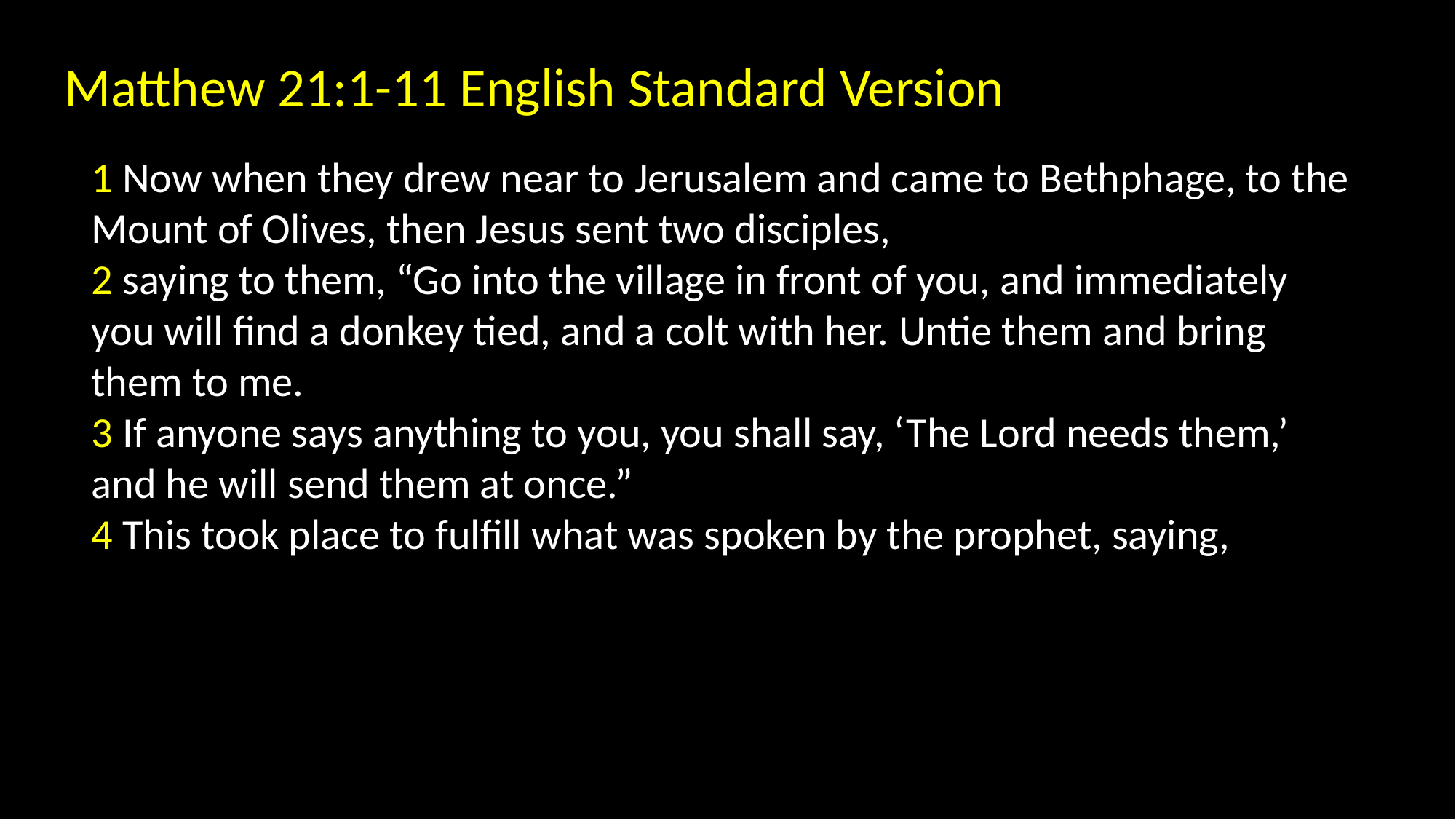

Matthew 21:1-11 English Standard Version
1 Now when they drew near to Jerusalem and came to Bethphage, to the Mount of Olives, then Jesus sent two disciples,
2 saying to them, “Go into the village in front of you, and immediately you will find a donkey tied, and a colt with her. Untie them and bring them to me.
3 If anyone says anything to you, you shall say, ‘The Lord needs them,’ and he will send them at once.”
4 This took place to fulfill what was spoken by the prophet, saying,